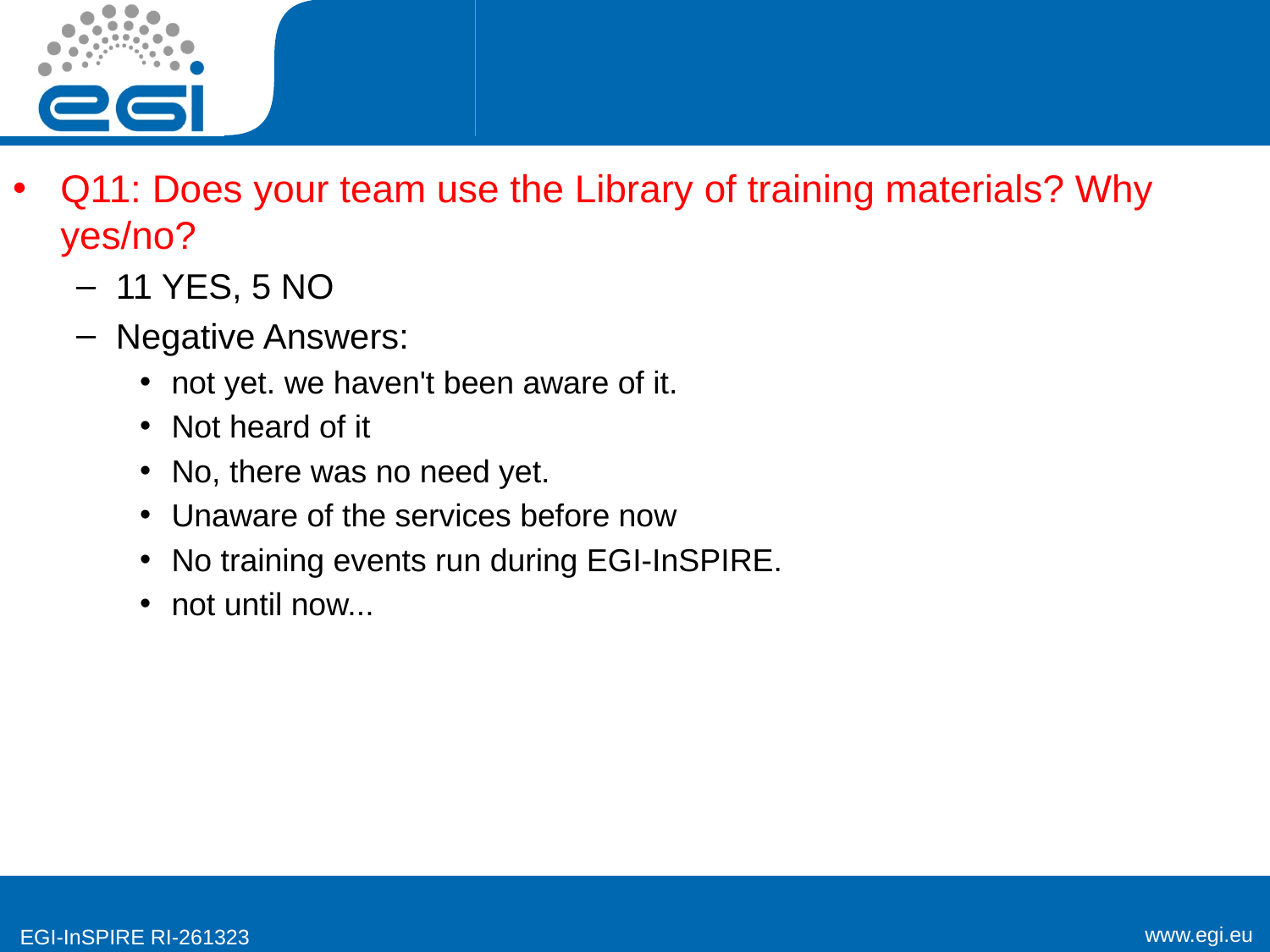

#
Q11: Does your team use the Library of training materials? Why yes/no?
11 YES, 5 NO
Negative Answers:
not yet. we haven't been aware of it.
Not heard of it
No, there was no need yet.
Unaware of the services before now
No training events run during EGI-InSPIRE.
not until now...